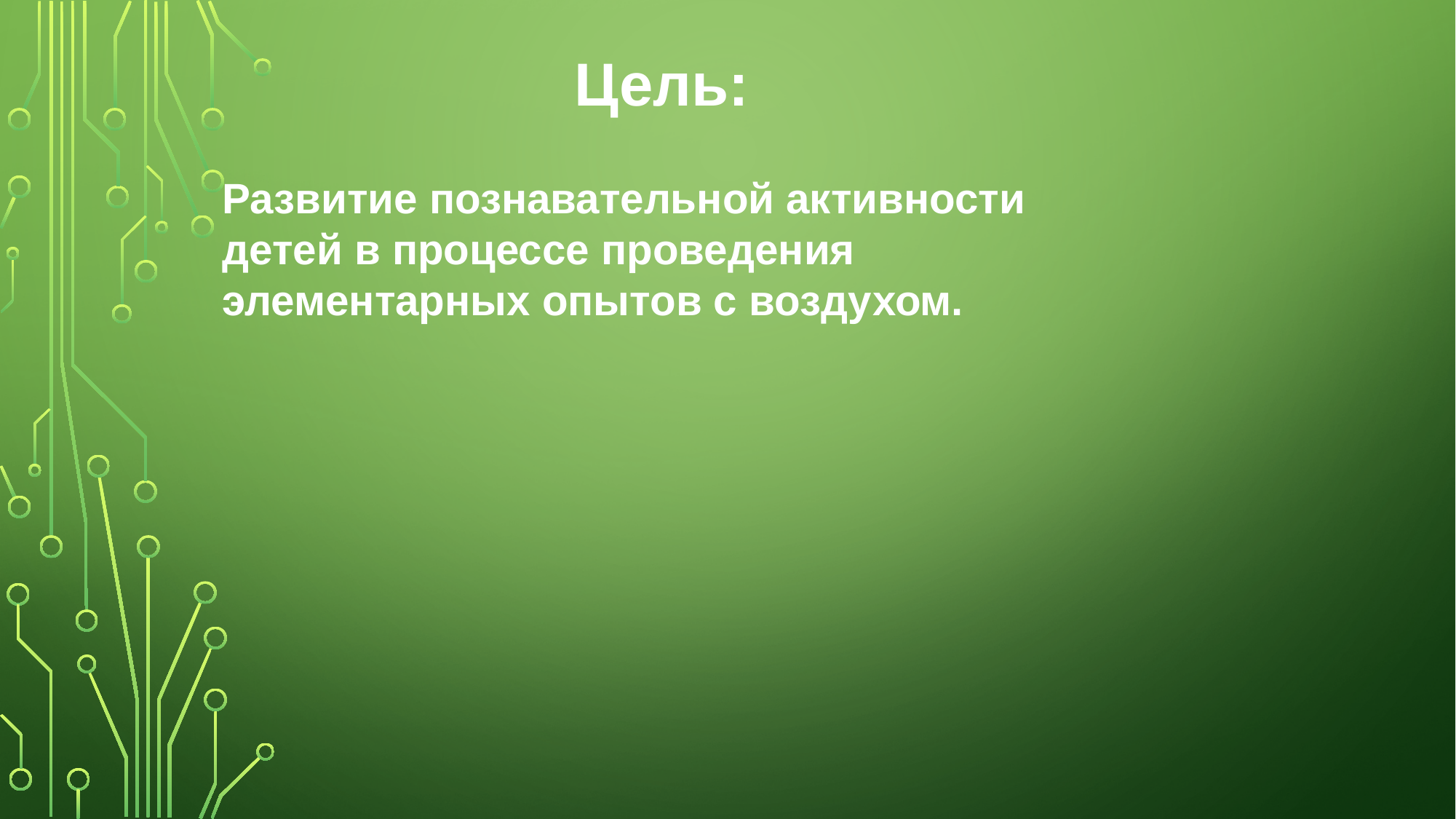

Цель:
Развитие познавательной активности детей в процессе проведения элементарных опытов с воздухом.